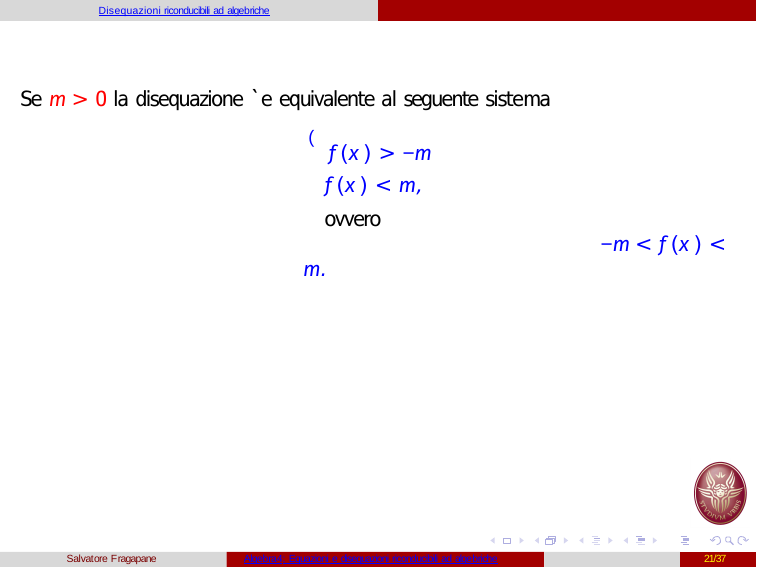

Disequazioni riconducibili ad algebriche
# Se m > 0 la disequazione `e equivalente al seguente sistema
(f (x ) > −m
f (x ) < m,
ovvero
−m < f (x ) < m.

Salvatore Fragapane
Algebra4: Equazioni e disequazioni riconducibili ad algebriche
21/37